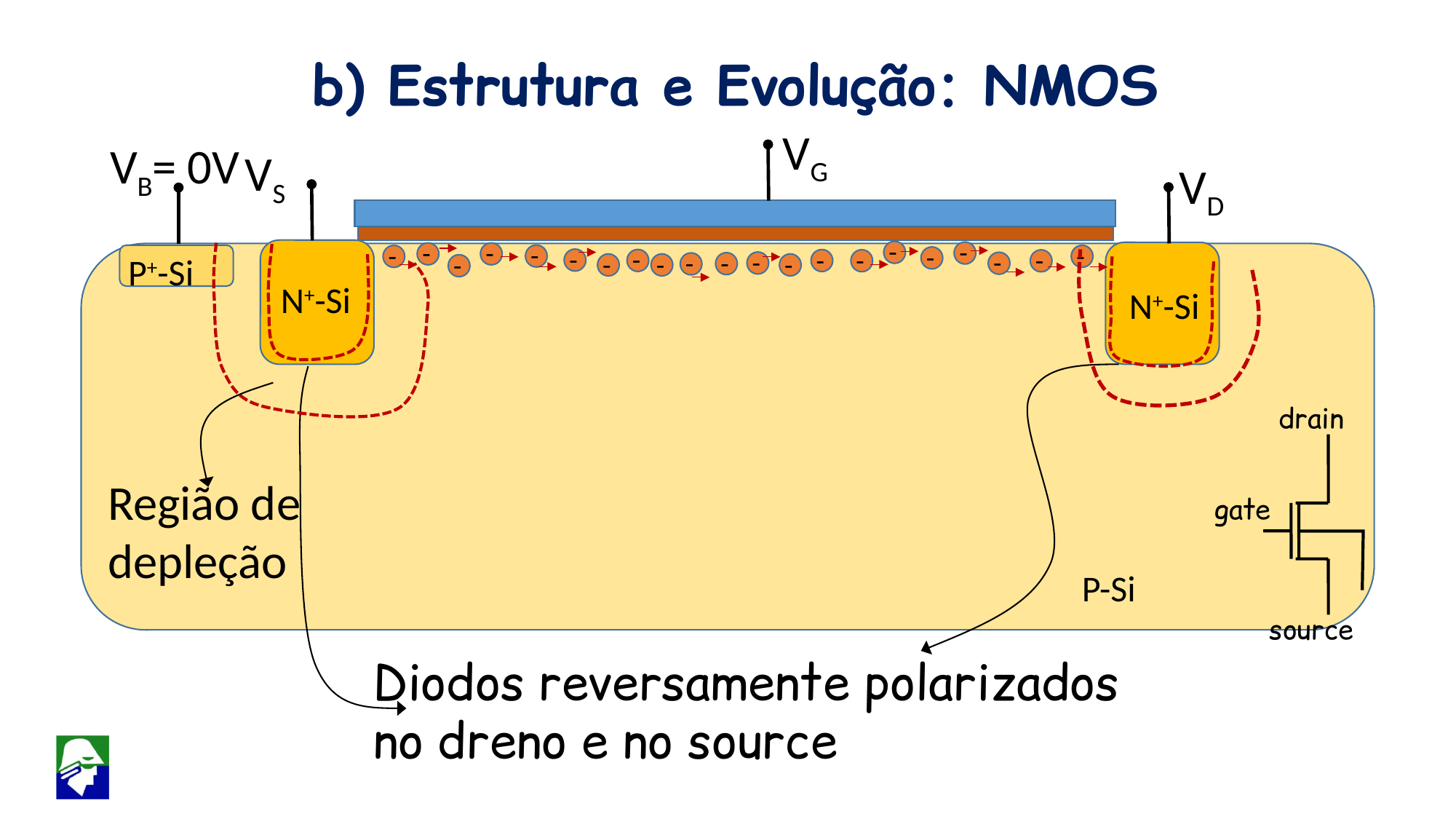

b) Estrutura e Evolução: NMOS

VG
VB= 0V
VS
VD

-

-

-

-

-

-

-

-

-

-

-

-

-

-

-

-

-

-

-

-

-

P+-Si

N+-Si
N+-Si

drain

Região de depleção
gate

P-Si
source
Diodos reversamente polarizados no dreno e no source
86